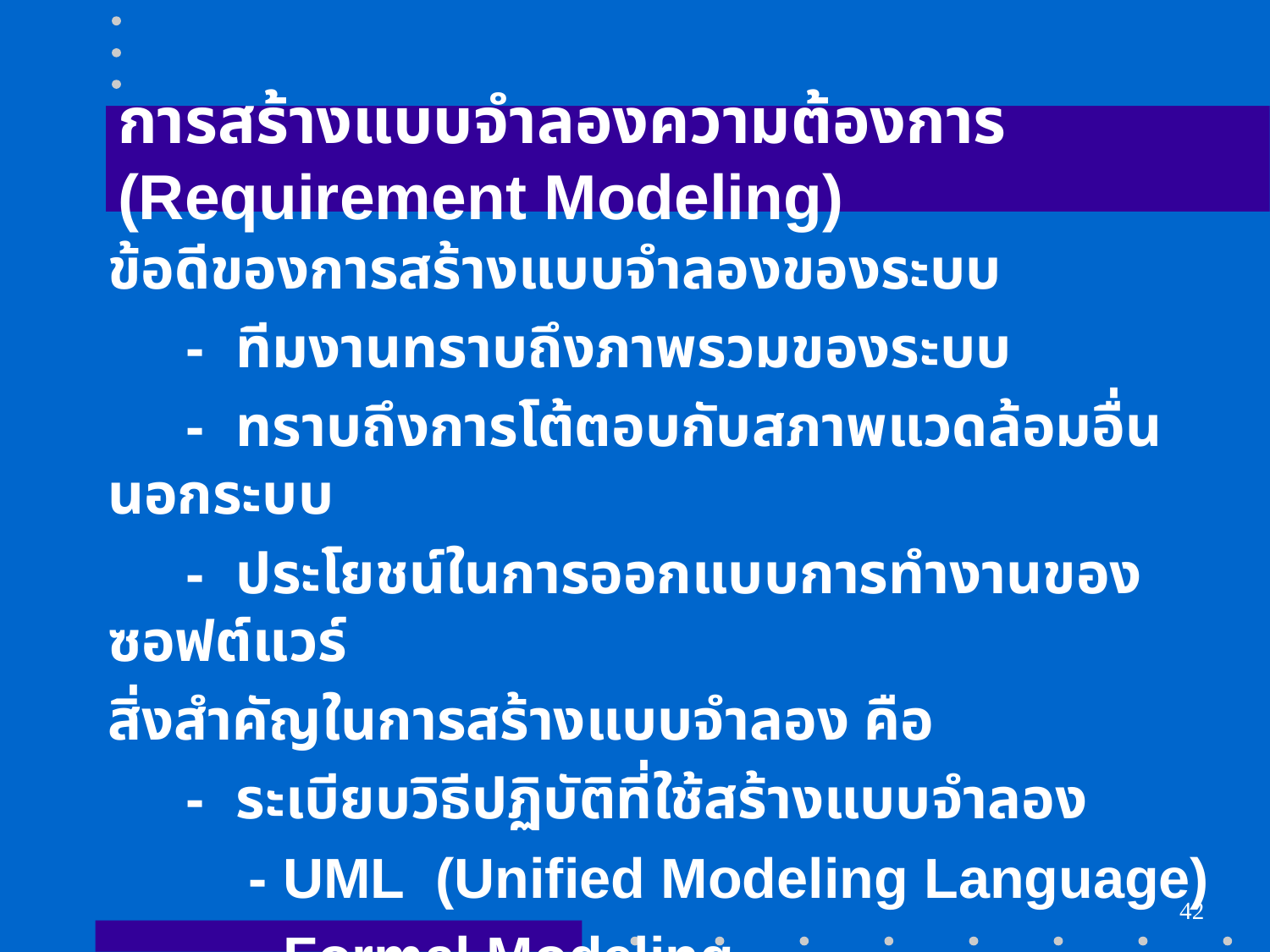

# การสร้างแบบจำลองความต้องการ (Requirement Modeling)
ข้อดีของการสร้างแบบจำลองของระบบ
     -  ทีมงานทราบถึงภาพรวมของระบบ
     -  ทราบถึงการโต้ตอบกับสภาพแวดล้อมอื่นนอกระบบ
     -  ประโยชน์ในการออกแบบการทำงานของซอฟต์แวร์
สิ่งสำคัญในการสร้างแบบจำลอง คือ
     -  ระเบียบวิธีปฏิบัติที่ใช้สร้างแบบจำลอง
         - UML  (Unified Modeling Language)
         - Formal Modeling